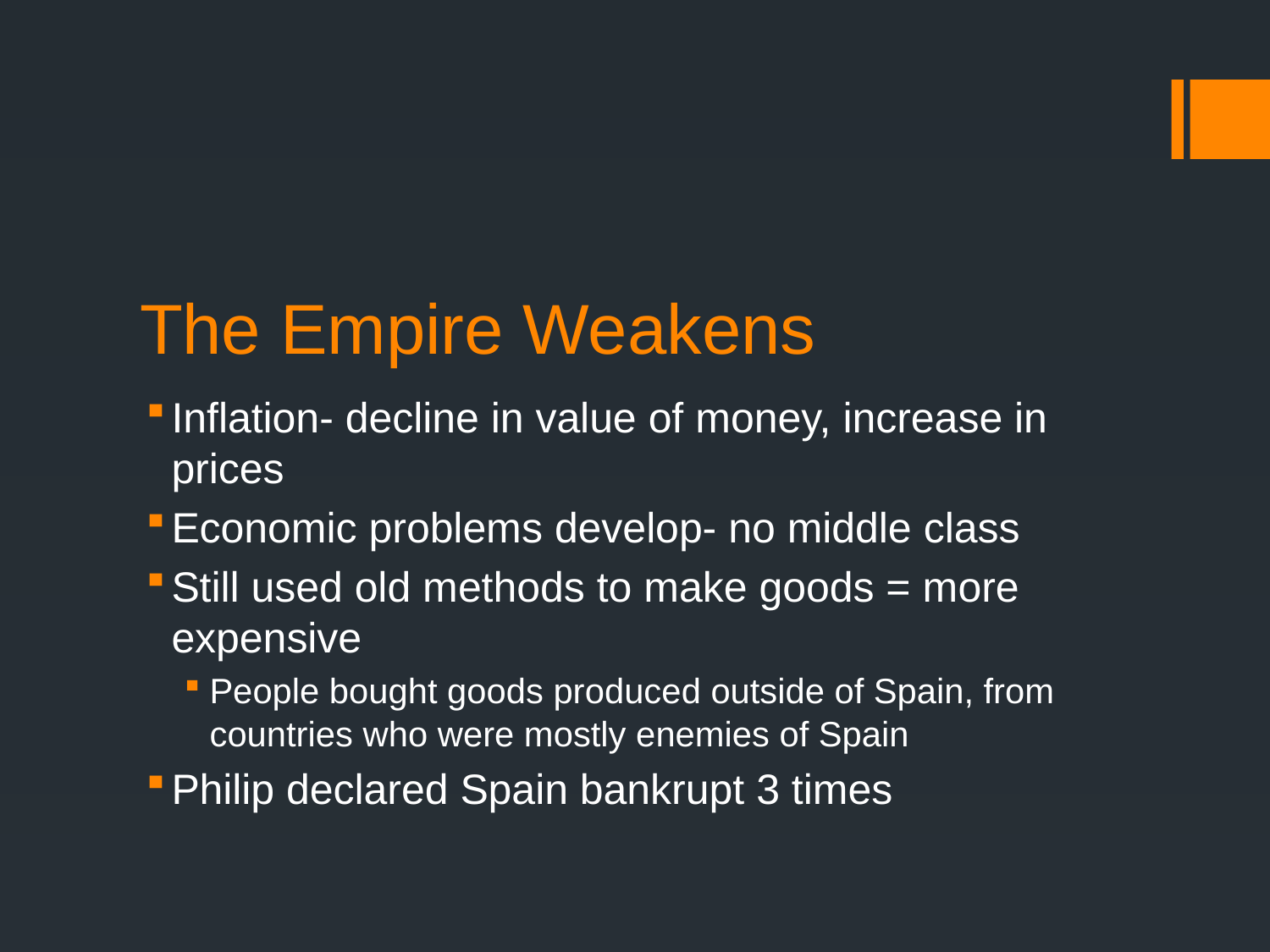

# The Empire Weakens
Inflation- decline in value of money, increase in prices
Economic problems develop- no middle class
Still used old methods to make goods = more expensive
People bought goods produced outside of Spain, from countries who were mostly enemies of Spain
Philip declared Spain bankrupt 3 times